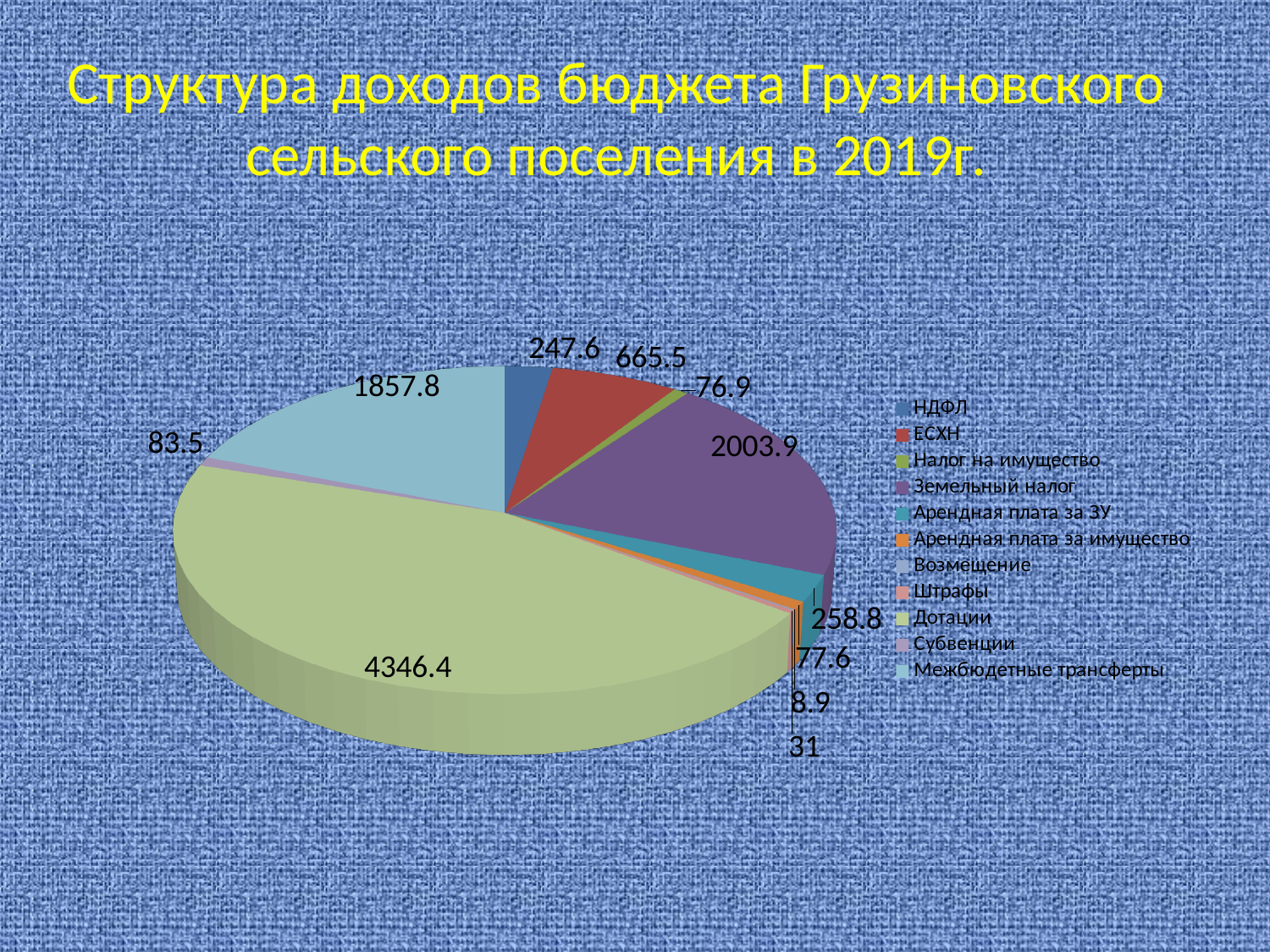

# Структура доходов бюджета Грузиновского сельского поселения в 2019г.

[unsupported chart]